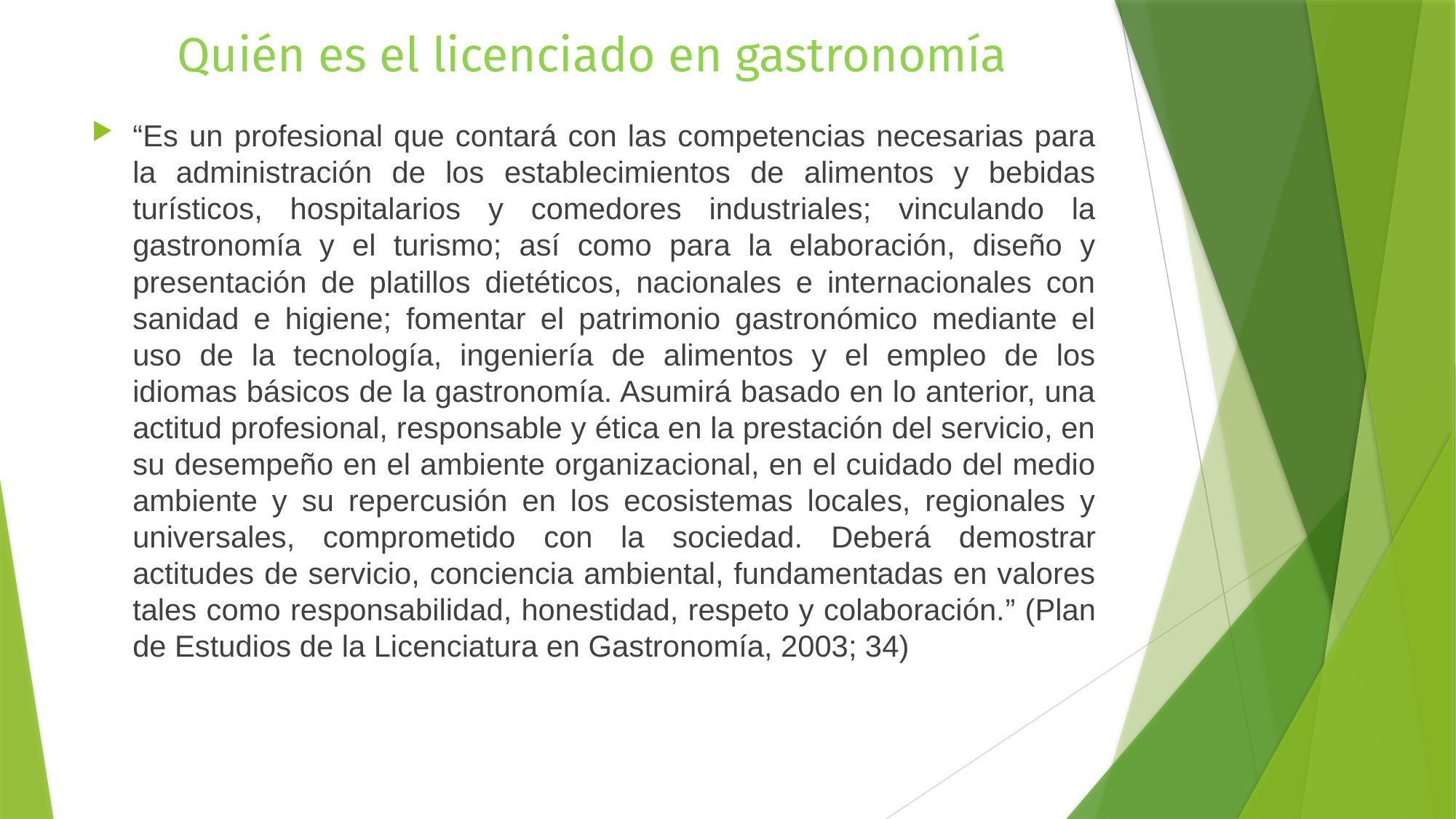

# Quién es el licenciado en gastronomía
“Es un profesional que contará con las competencias necesarias para la administración de los establecimientos de alimentos y bebidas turísticos, hospitalarios y comedores industriales; vinculando la gastronomía y el turismo; así como para la elaboración, diseño y presentación de platillos dietéticos, nacionales e internacionales con sanidad e higiene; fomentar el patrimonio gastronómico mediante el uso de la tecnología, ingeniería de alimentos y el empleo de los idiomas básicos de la gastronomía. Asumirá basado en lo anterior, una actitud profesional, responsable y ética en la prestación del servicio, en su desempeño en el ambiente organizacional, en el cuidado del medio ambiente y su repercusión en los ecosistemas locales, regionales y universales, comprometido con la sociedad. Deberá demostrar actitudes de servicio, conciencia ambiental, fundamentadas en valores tales como responsabilidad, honestidad, respeto y colaboración.” (Plan de Estudios de la Licenciatura en Gastronomía, 2003; 34)